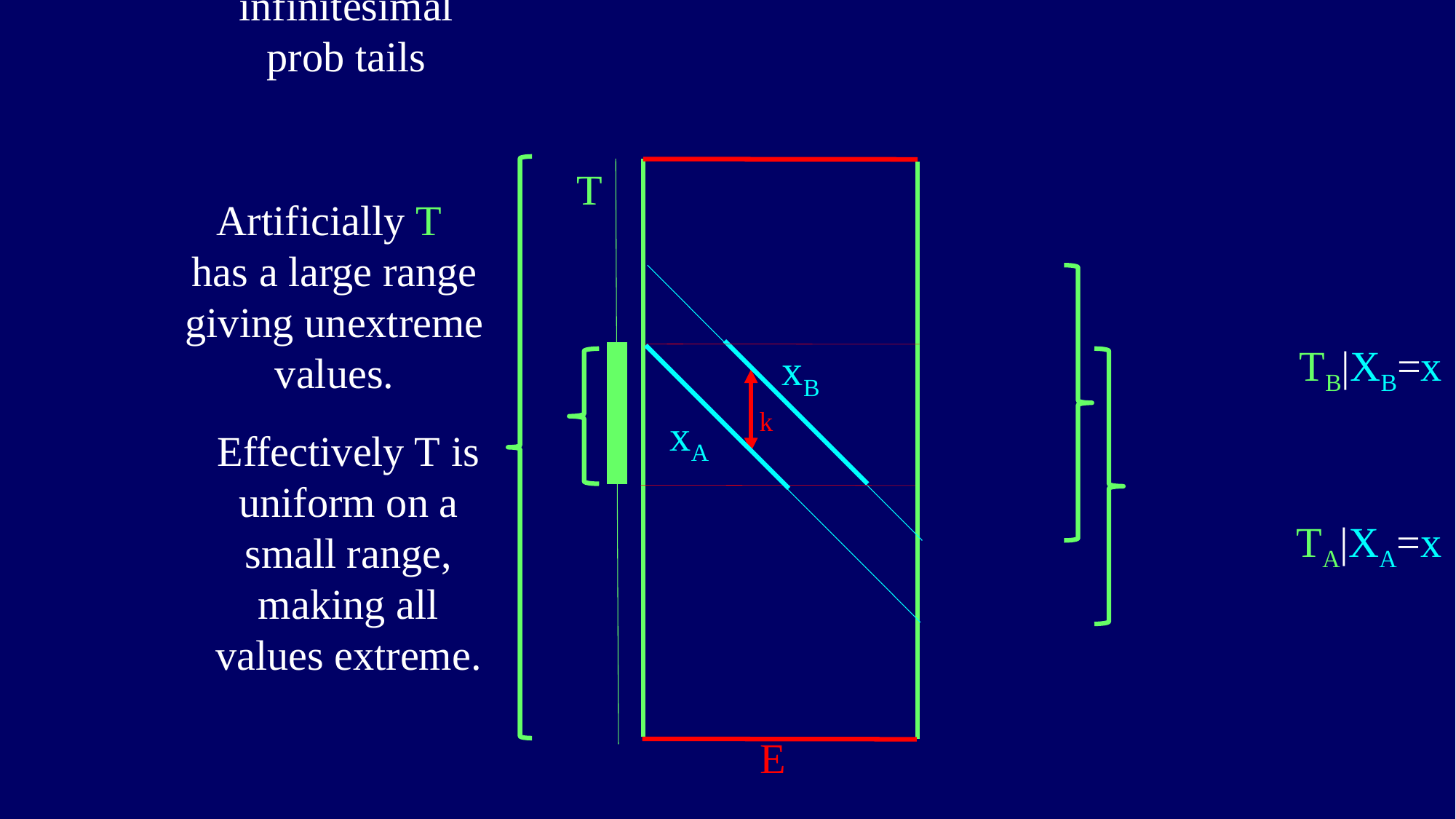

TA has infinitesimal prob tails

T
Artificially T
has a large range
giving unextreme values.

TB|XB=x
xB

k
xA
Effectively T is
uniform on a
small range,
making all
values extreme.
TA|XA=x
E